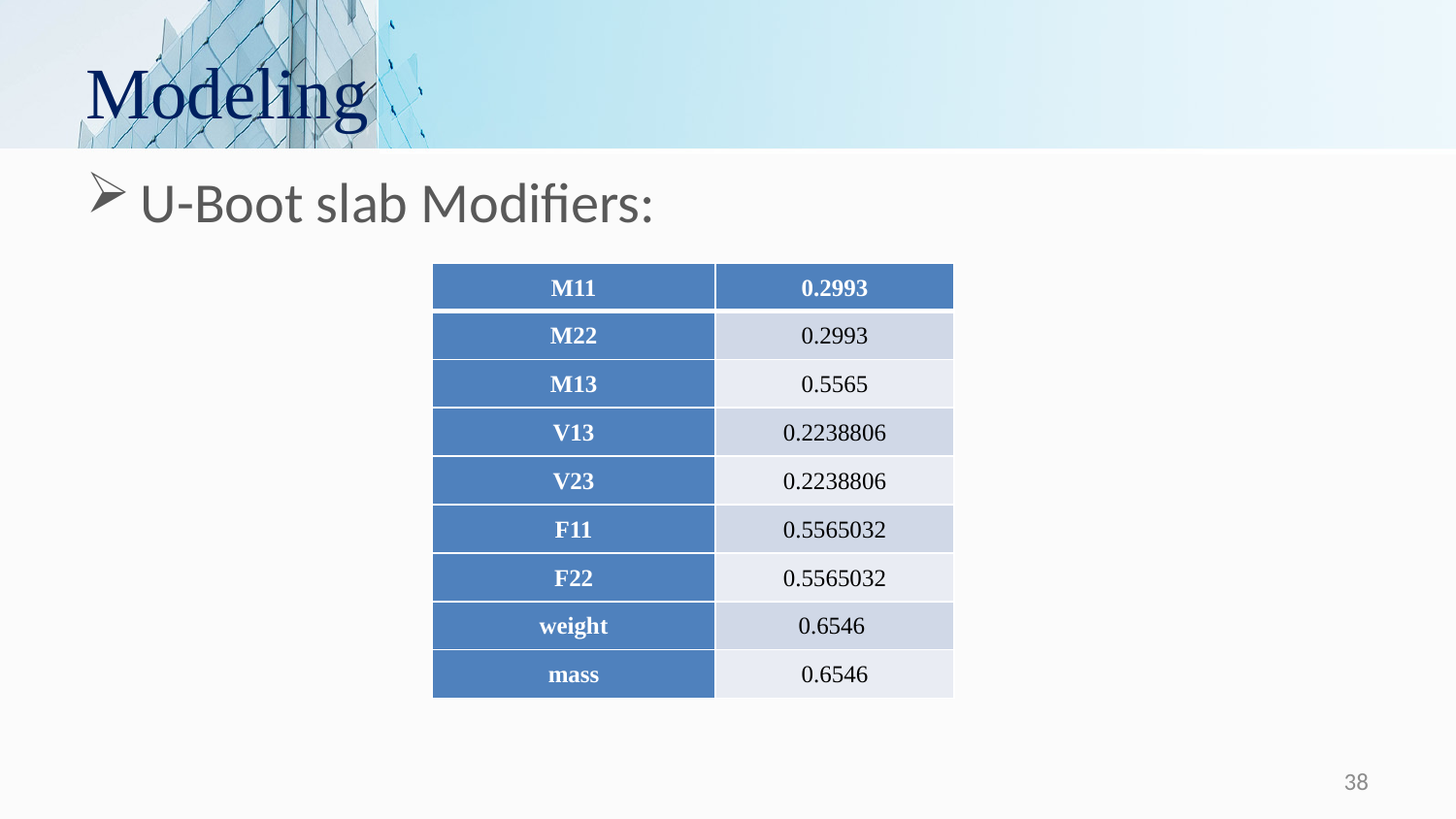

# Modeling
U-Boot slab Modifiers:

| M11 | 0.2993 |
| --- | --- |
| M22 | 0.2993 |
| M13 | 0.5565 |
| V13 | 0.2238806 |
| V23 | 0.2238806 |
| F11 | 0.5565032 |
| F22 | 0.5565032 |
| weight | 0.6546 |
| mass | 0.6546 |
38